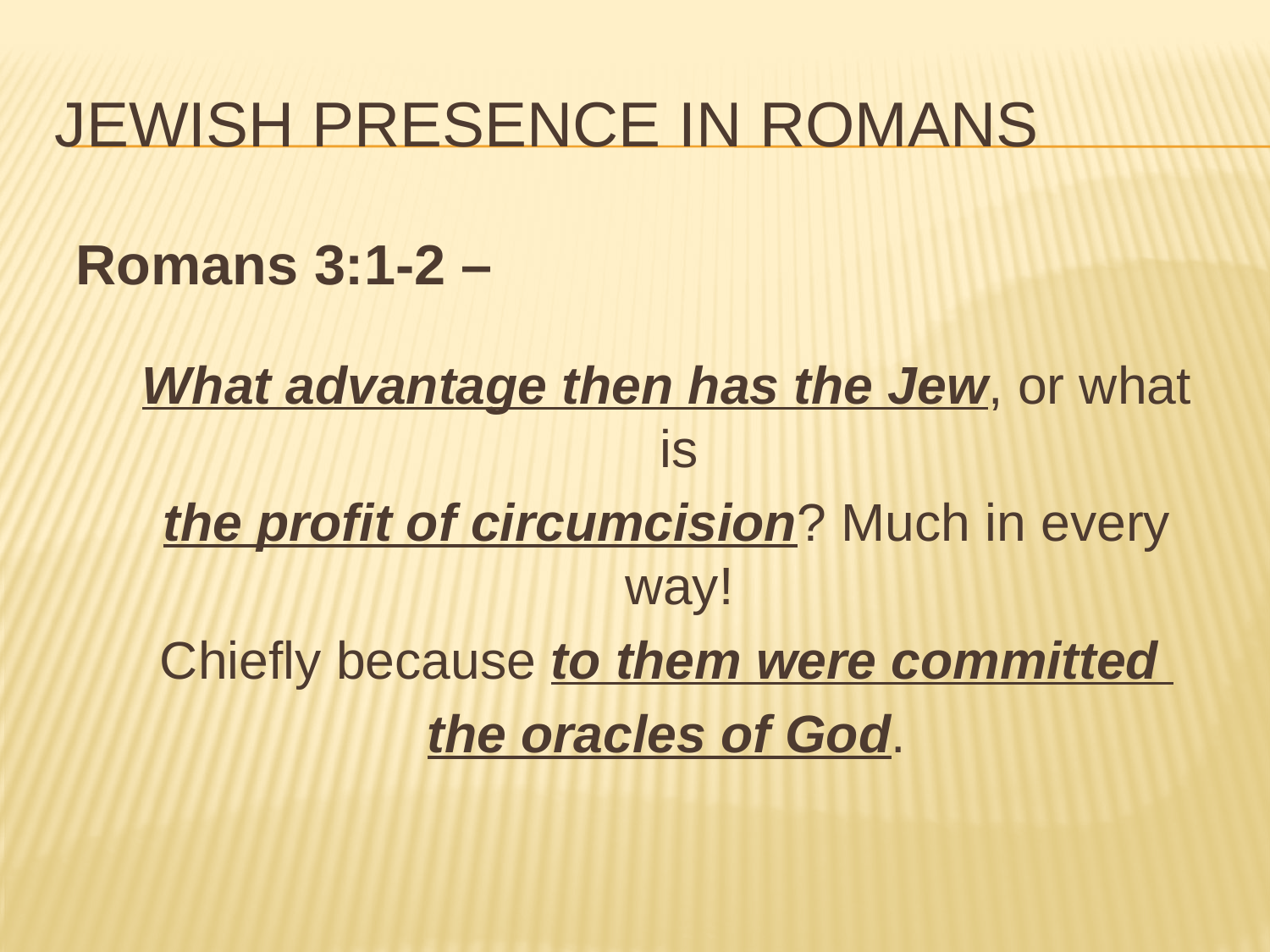

# Jewish Presence in Romans
Romans 3:1-2 –

What advantage then has the Jew, or what is
the profit of circumcision? Much in every way!
Chiefly because to them were committed
the oracles of God.